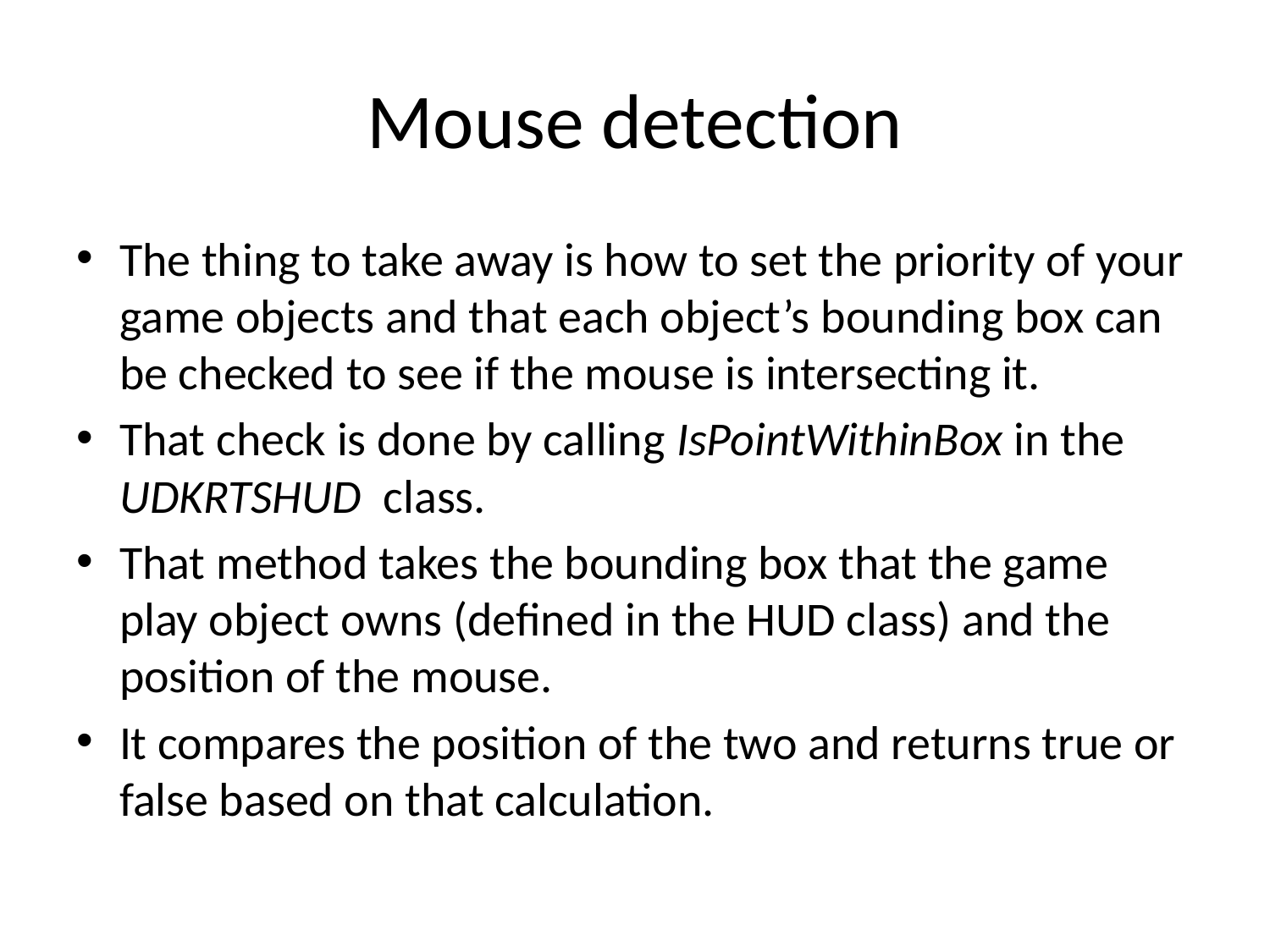

# Mouse detection
The thing to take away is how to set the priority of your game objects and that each object’s bounding box can be checked to see if the mouse is intersecting it.
That check is done by calling IsPointWithinBox in the UDKRTSHUD  class.
That method takes the bounding box that the game play object owns (defined in the HUD class) and the position of the mouse.
It compares the position of the two and returns true or false based on that calculation.